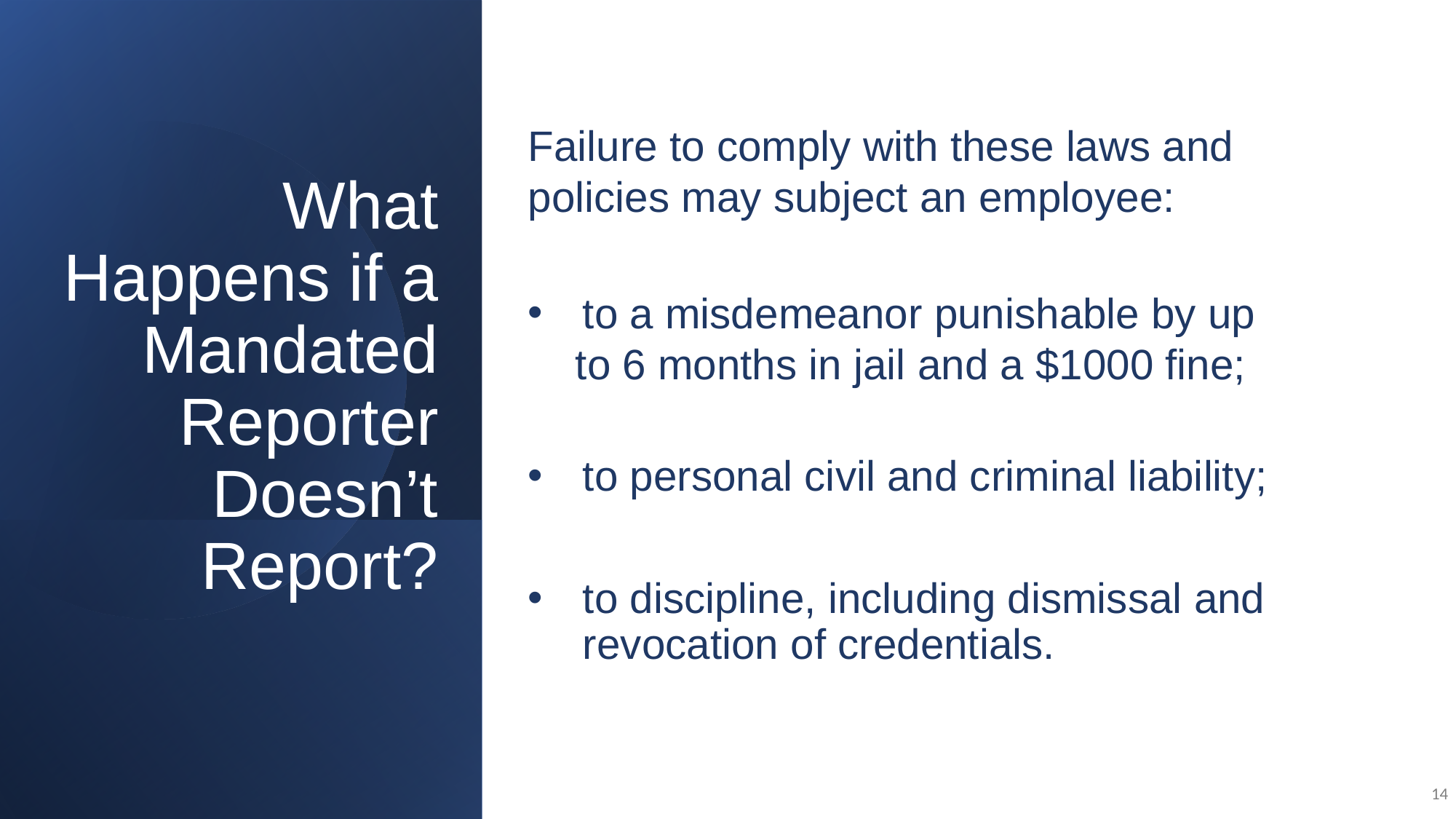

Failure to comply with these laws and policies may subject an employee:

to a misdemeanor punishable by up
    to 6 months in jail and a $1000 fine;

to personal civil and criminal liability;

to discipline, including dismissal and   revocation of credentials.

# What Happens if a Mandated Reporter Doesn’t Report?

14